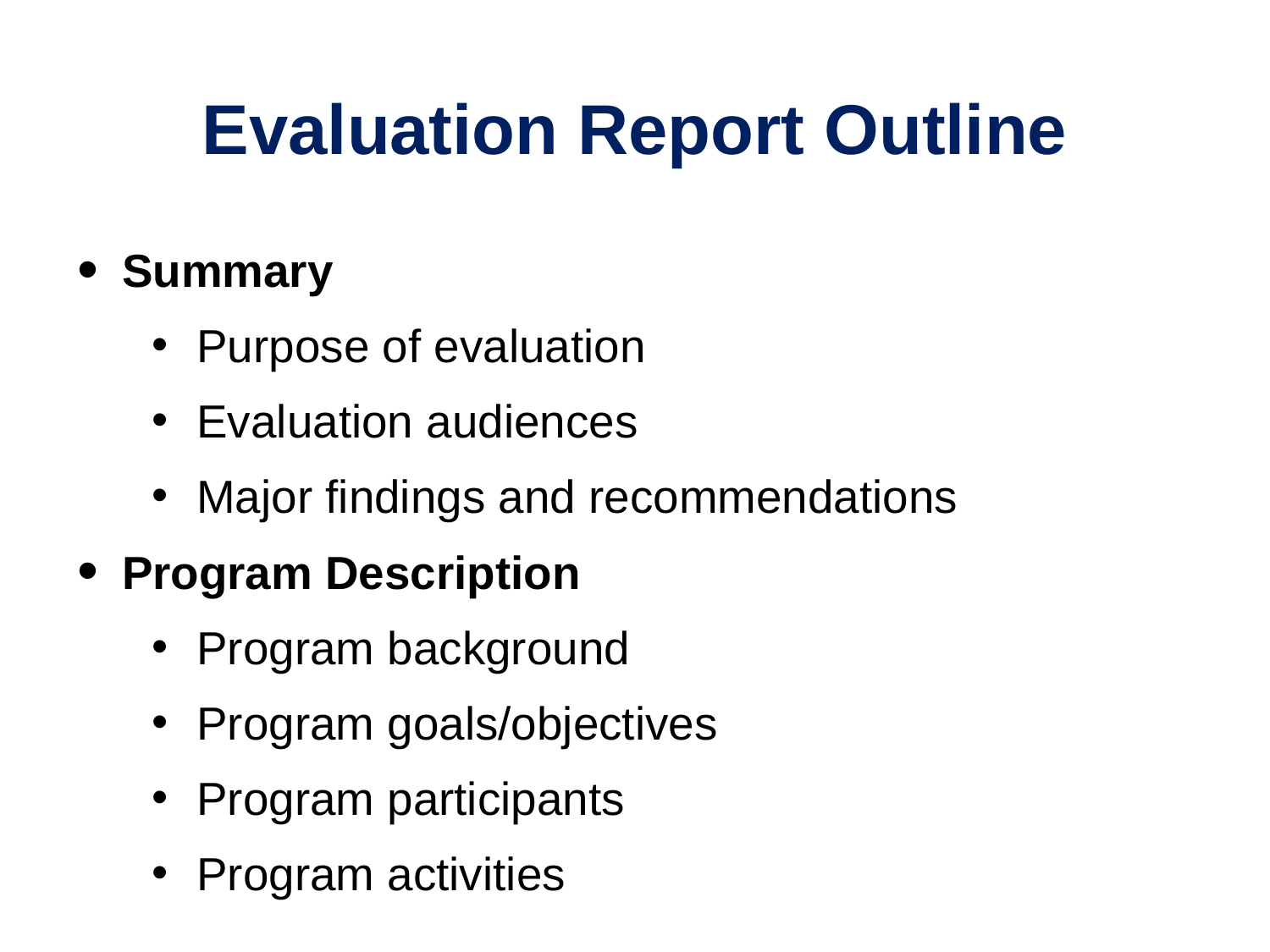

# Evaluation Report Outline
Summary
Purpose of evaluation
Evaluation audiences
Major findings and recommendations
Program Description
Program background
Program goals/objectives
Program participants
Program activities